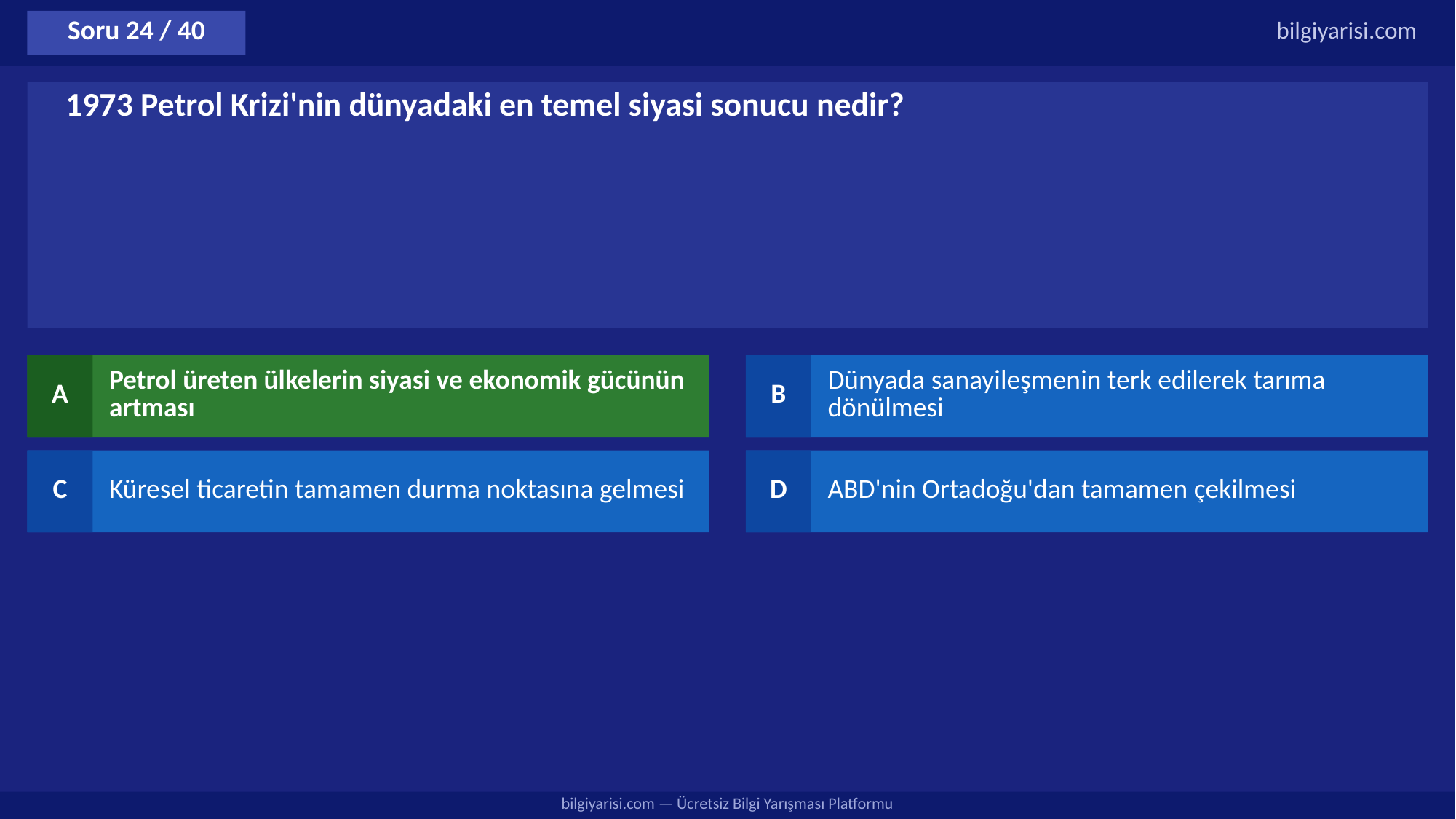

Soru 24 / 40
bilgiyarisi.com

1973 Petrol Krizi'nin dünyadaki en temel siyasi sonucu nedir?

A
Petrol üreten ülkelerin siyasi ve ekonomik gücünün artması

B
Dünyada sanayileşmenin terk edilerek tarıma dönülmesi

C
Küresel ticaretin tamamen durma noktasına gelmesi

D
ABD'nin Ortadoğu'dan tamamen çekilmesi
bilgiyarisi.com — Ücretsiz Bilgi Yarışması Platformu